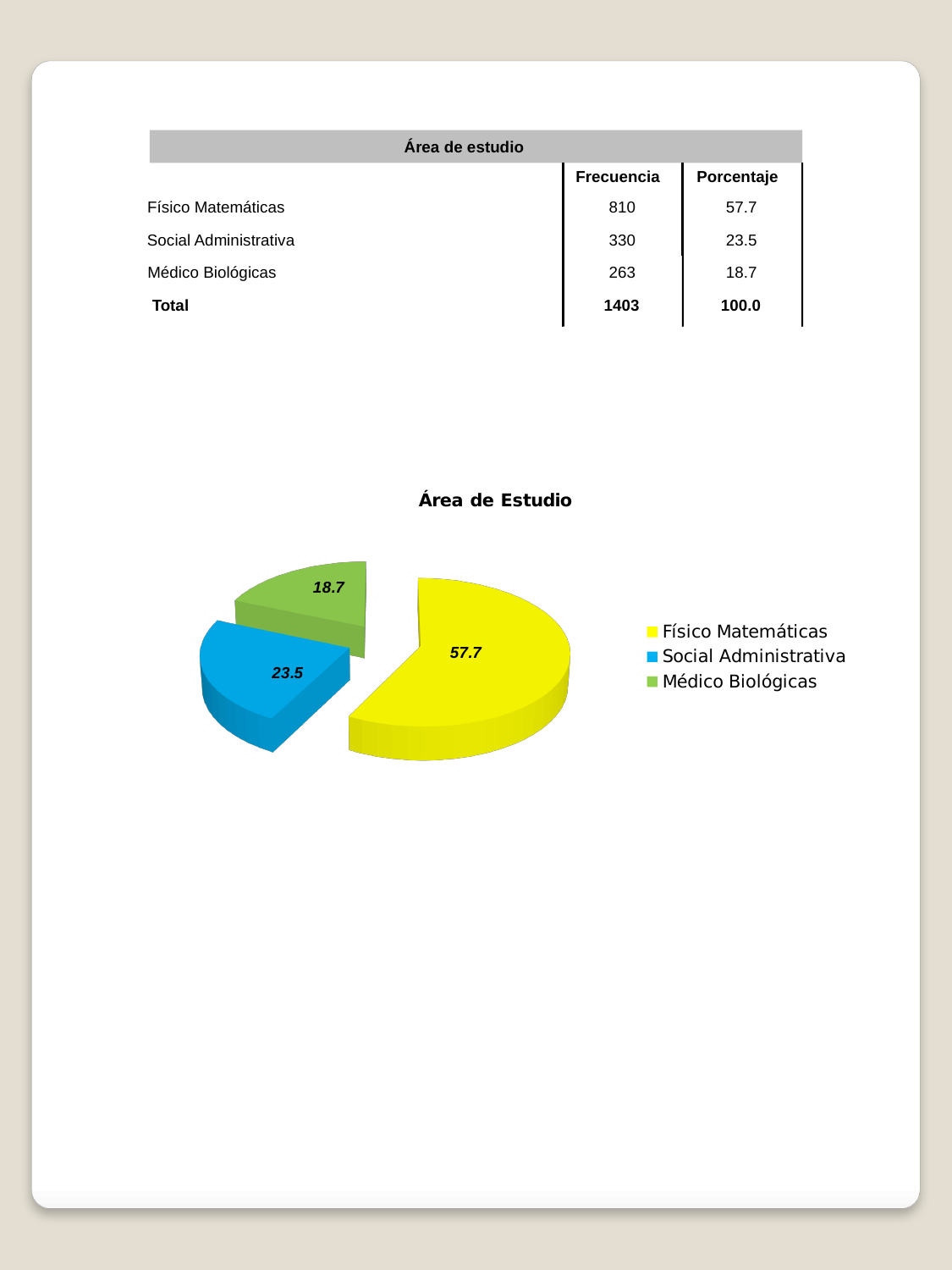

Área de estudio

Frecuencia
Porcentaje
Físico Matemáticas
810
57.7
Social Administrativa
330
23.5
Médico Biológicas
263
18.7
Total
1403
100.0

[unsupported chart]